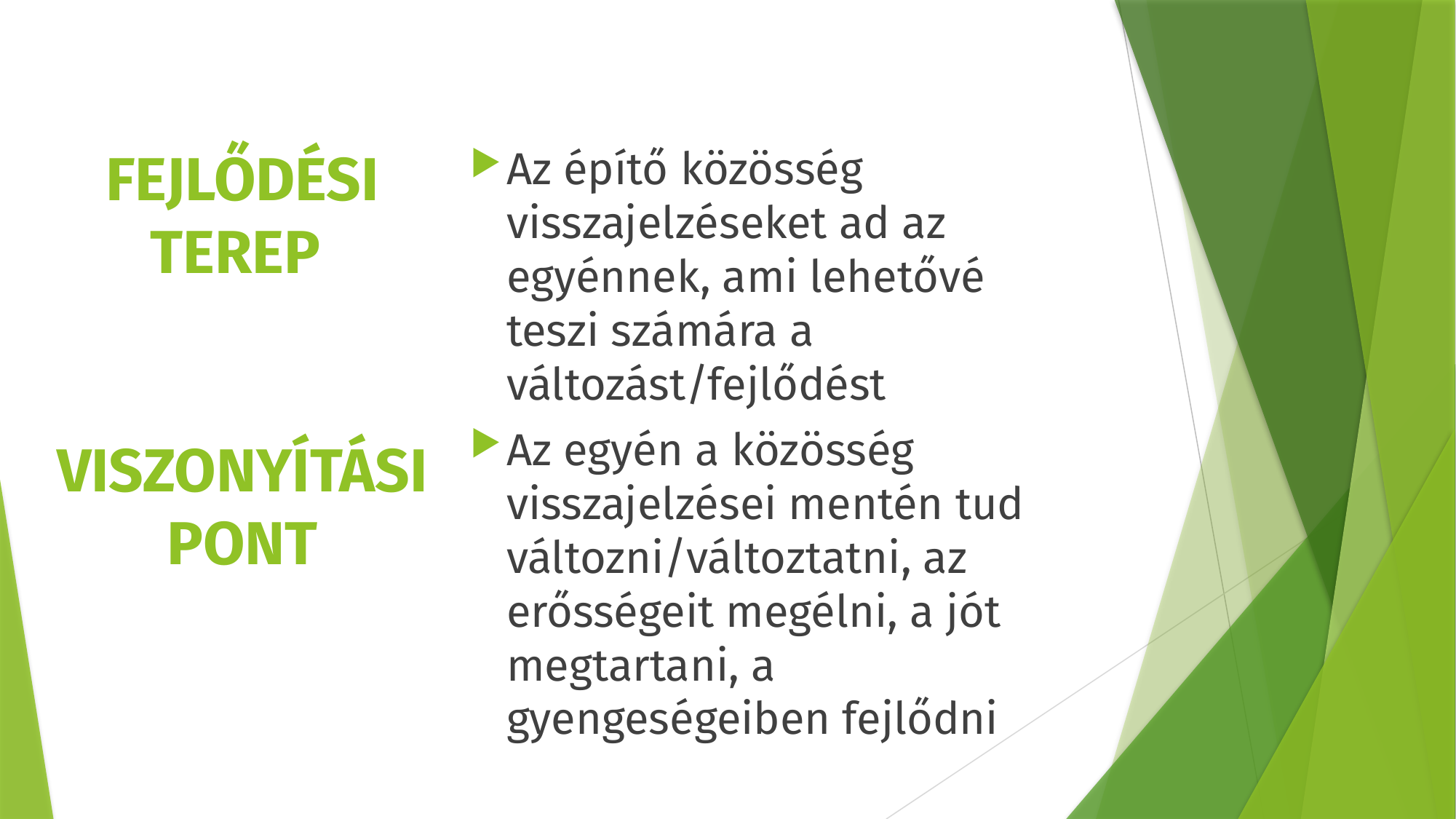

# FEJLŐDÉSI TEREP VISZONYÍTÁSI PONT
Az építő közösség visszajelzéseket ad az egyénnek, ami lehetővé teszi számára a változást/fejlődést
Az egyén a közösség visszajelzései mentén tud változni/változtatni, az erősségeit megélni, a jót megtartani, a gyengeségeiben fejlődni